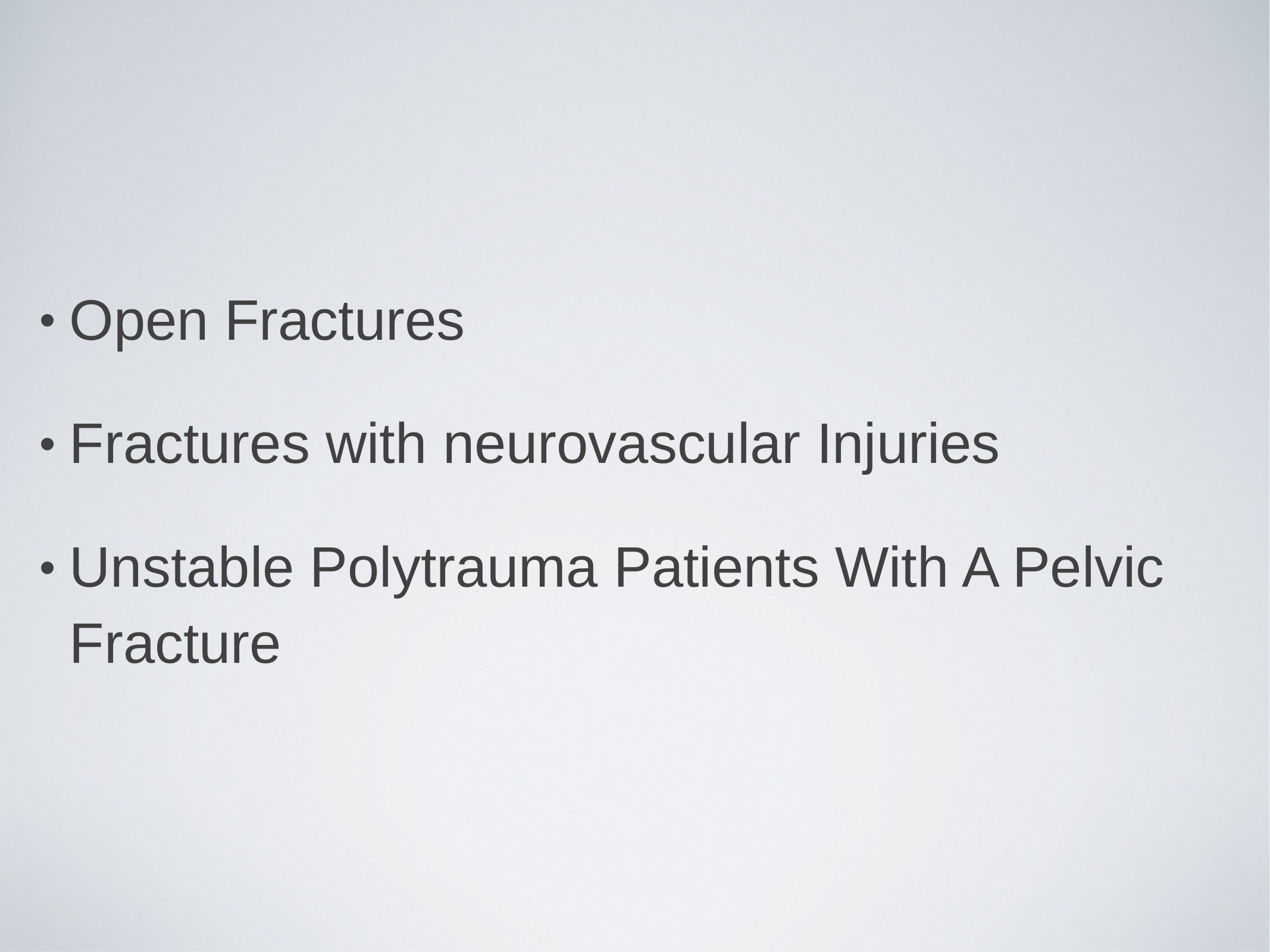

Open Fractures
Fractures with neurovascular Injuries
Unstable Polytrauma Patients With A Pelvic Fracture